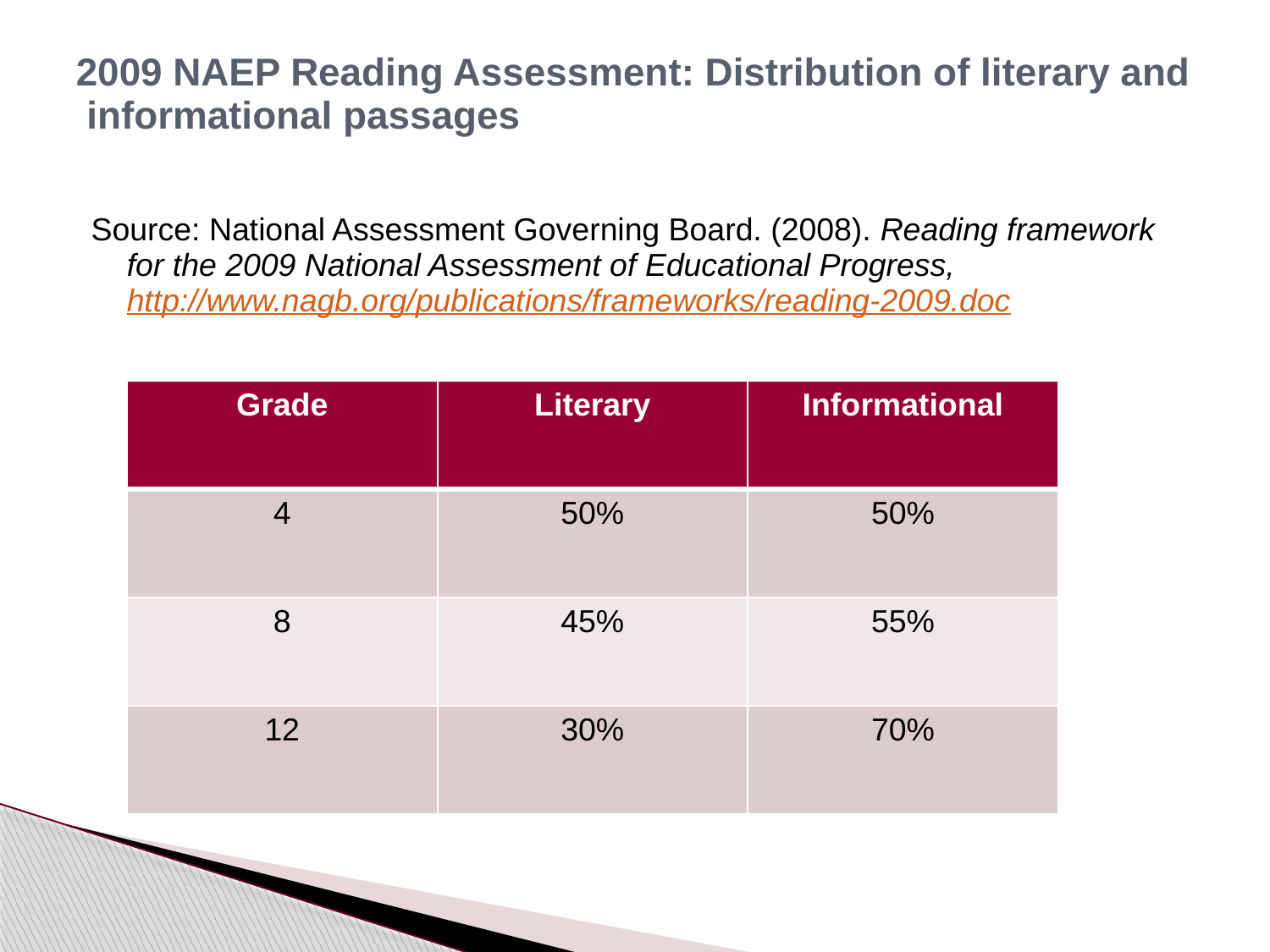

# 2009 NAEP Reading Assessment: Distribution of literary and informational passages
Source: National Assessment Governing Board. (2008). Reading framework for the 2009 National Assessment of Educational Progress, http://www.nagb.org/publications/frameworks/reading-2009.doc

| Grade | Literary | Informational |
| --- | --- | --- |
| 4 | 50% | 50% |
| 8 | 45% | 55% |
| 12 | 30% | 70% |